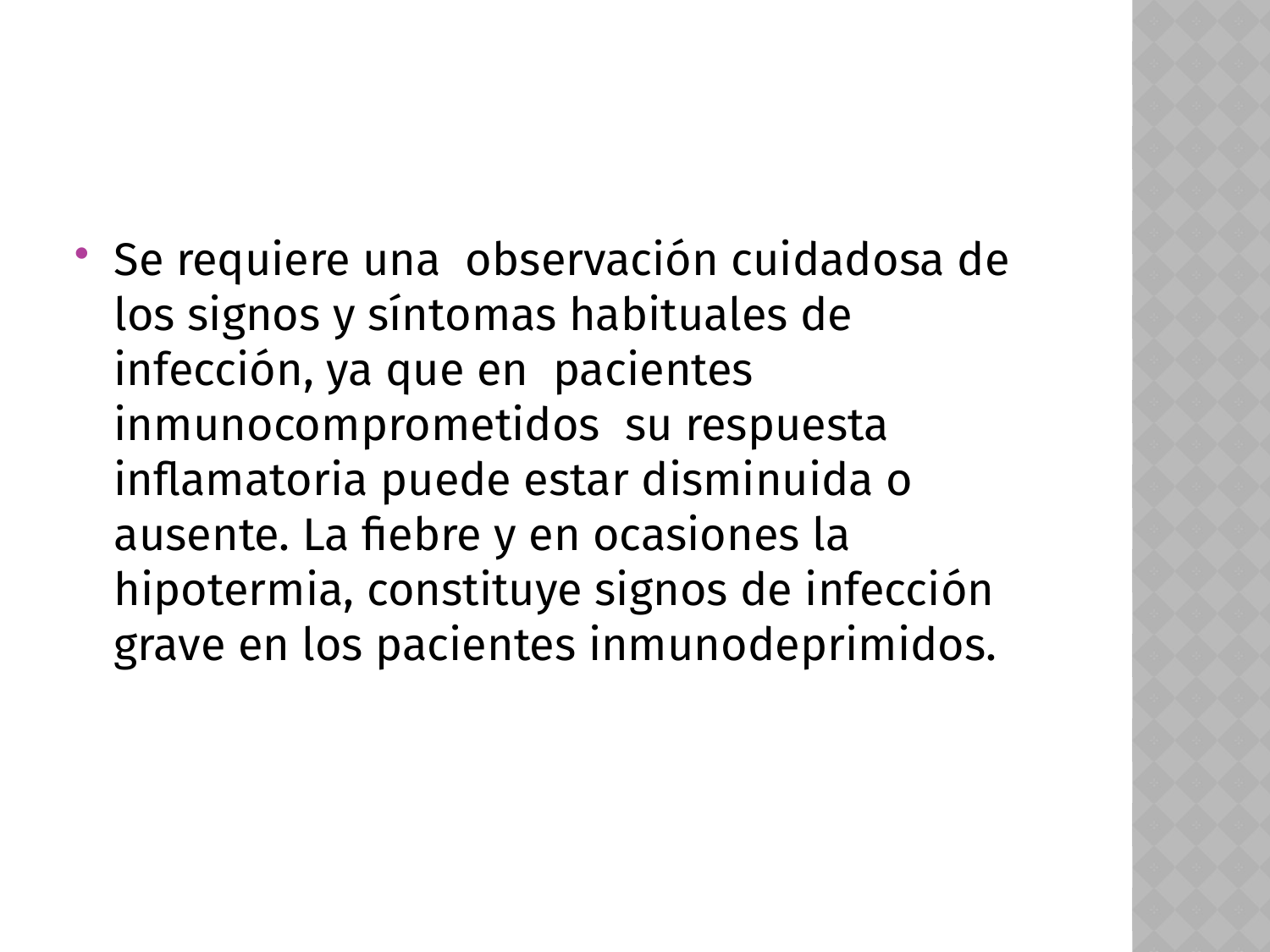

#
Se requiere una  observación cuidadosa de los signos y síntomas habituales de infección, ya que en  pacientes inmunocomprometidos  su respuesta inflamatoria puede estar disminuida o ausente. La fiebre y en ocasiones la hipotermia, constituye signos de infección grave en los pacientes inmunodeprimidos.